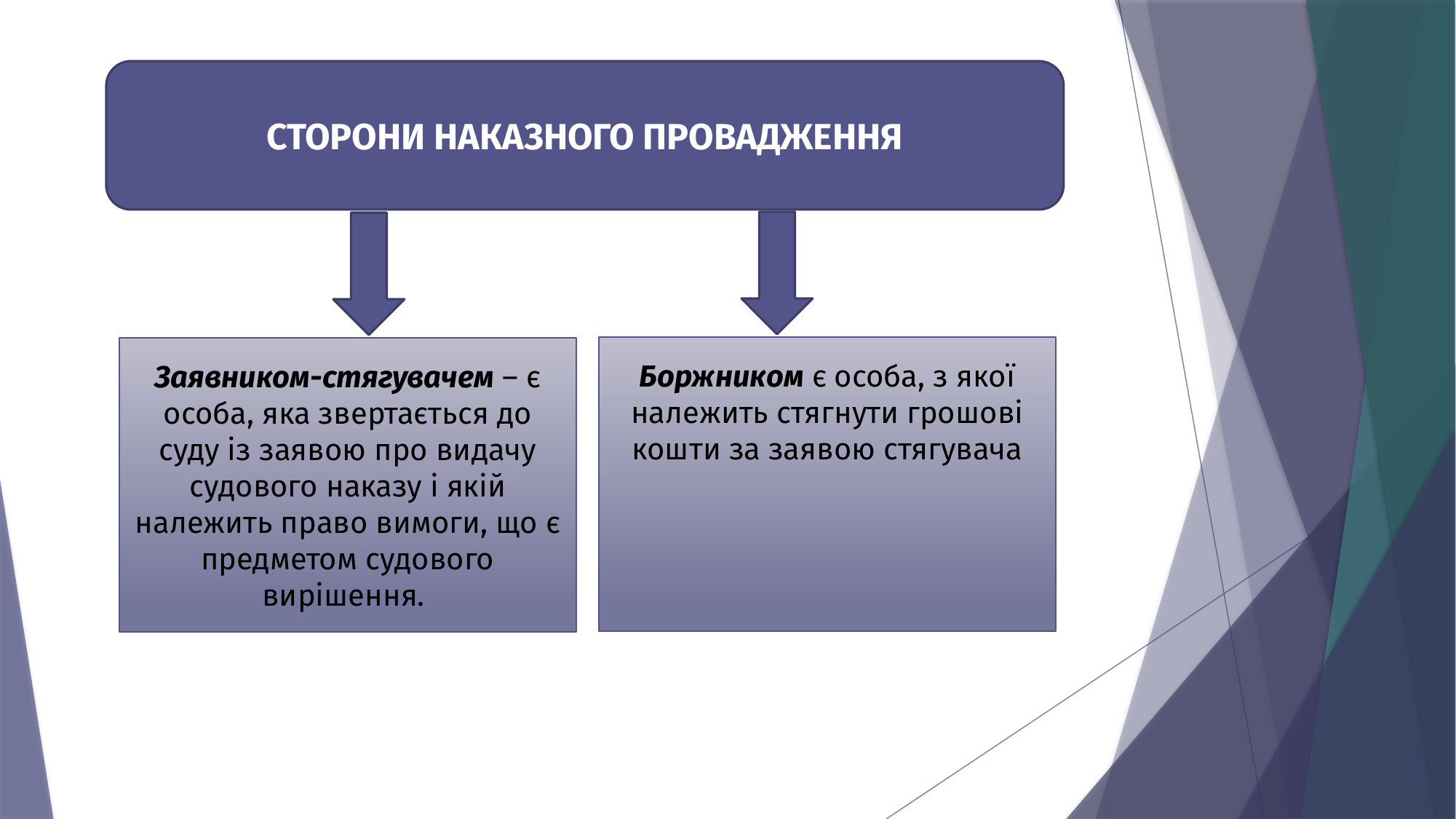

СТОРОНИ НАКАЗНОГО ПРОВАДЖЕННЯ

Боржником є особа, з якої належить стягнути грошові кошти за заявою стягувача

Заявником-стягувачем – є особа, яка звертається до суду із заявою про видачу судового наказу і якій належить право вимоги, що є предметом судового вирішення.